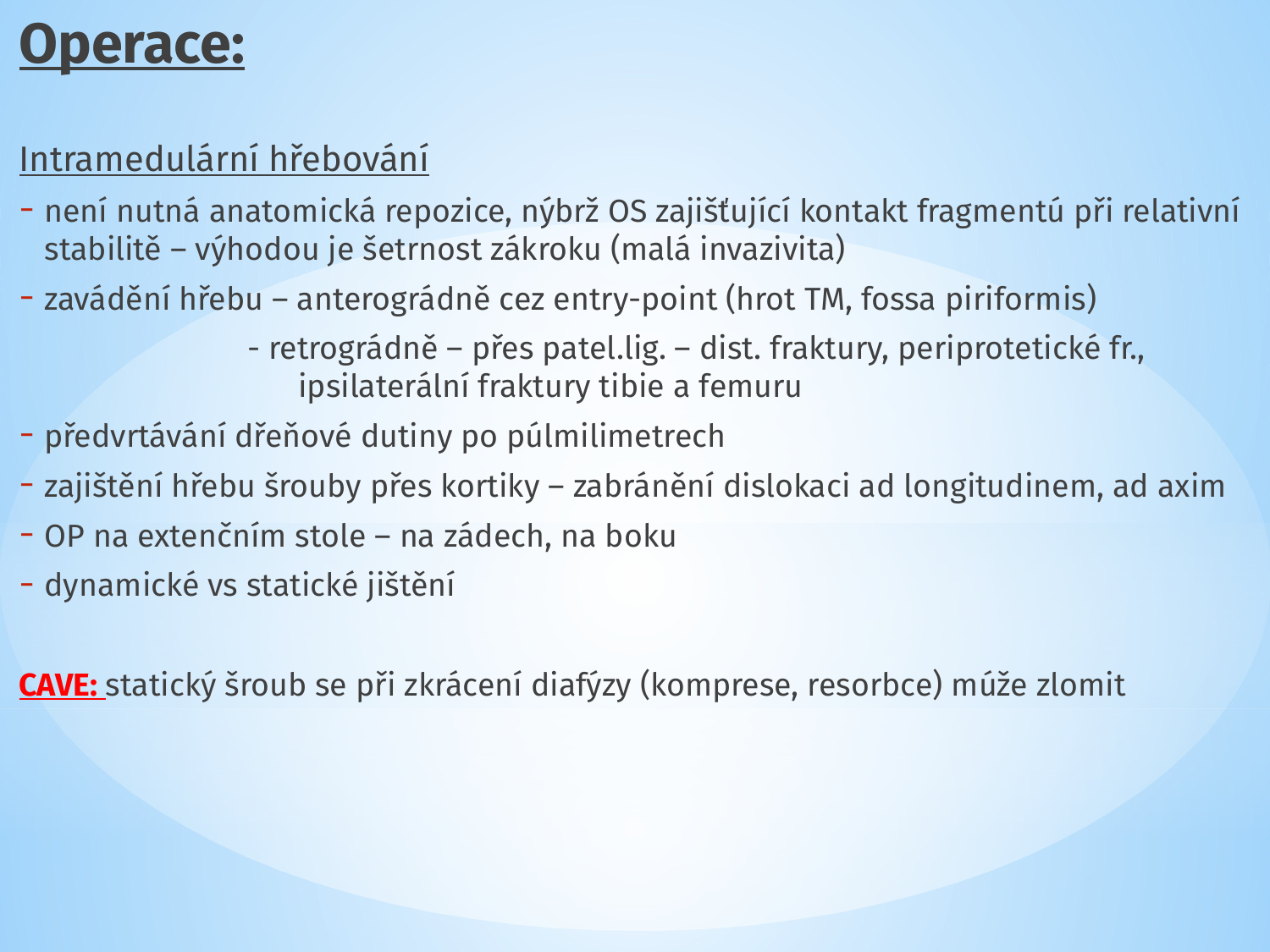

Operace:

Intramedulární hřebování
není nutná anatomická repozice, nýbrž OS zajišťující kontakt fragmentú při relativní stabilitě – výhodou je šetrnost zákroku (malá invazivita)
zavádění hřebu – anterográdně cez entry-point (hrot TM, fossa piriformis)
                           - retrográdně – přes patel.lig. – dist. fraktury, periprotetické fr.,        		   ipsilaterální fraktury tibie a femuru
předvrtávání dřeňové dutiny po púlmilimetrech
zajištění hřebu šrouby přes kortiky – zabránění dislokaci ad longitudinem, ad axim
OP na extenčním stole – na zádech, na boku
dynamické vs statické jištění

CAVE: statický šroub se při zkrácení diafýzy (komprese, resorbce) múže zlomit
#